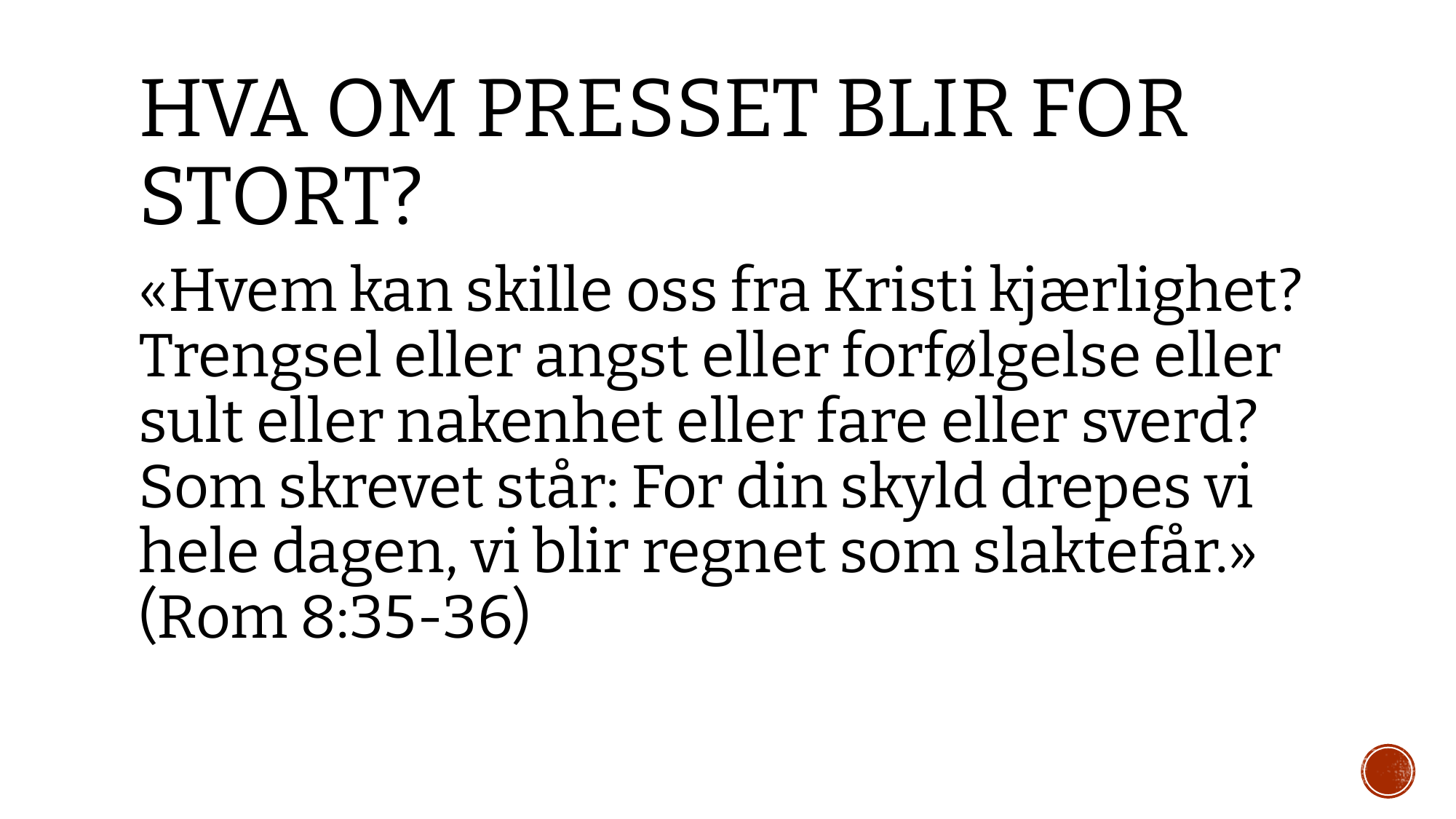

# Hva om presset blir for stort?
«Hvem kan skille oss fra Kristi kjærlighet? Trengsel eller angst eller forfølgelse eller sult eller nakenhet eller fare eller sverd? Som skrevet står: For din skyld drepes vi hele dagen, vi blir regnet som slaktefår.» (Rom 8:35-36)